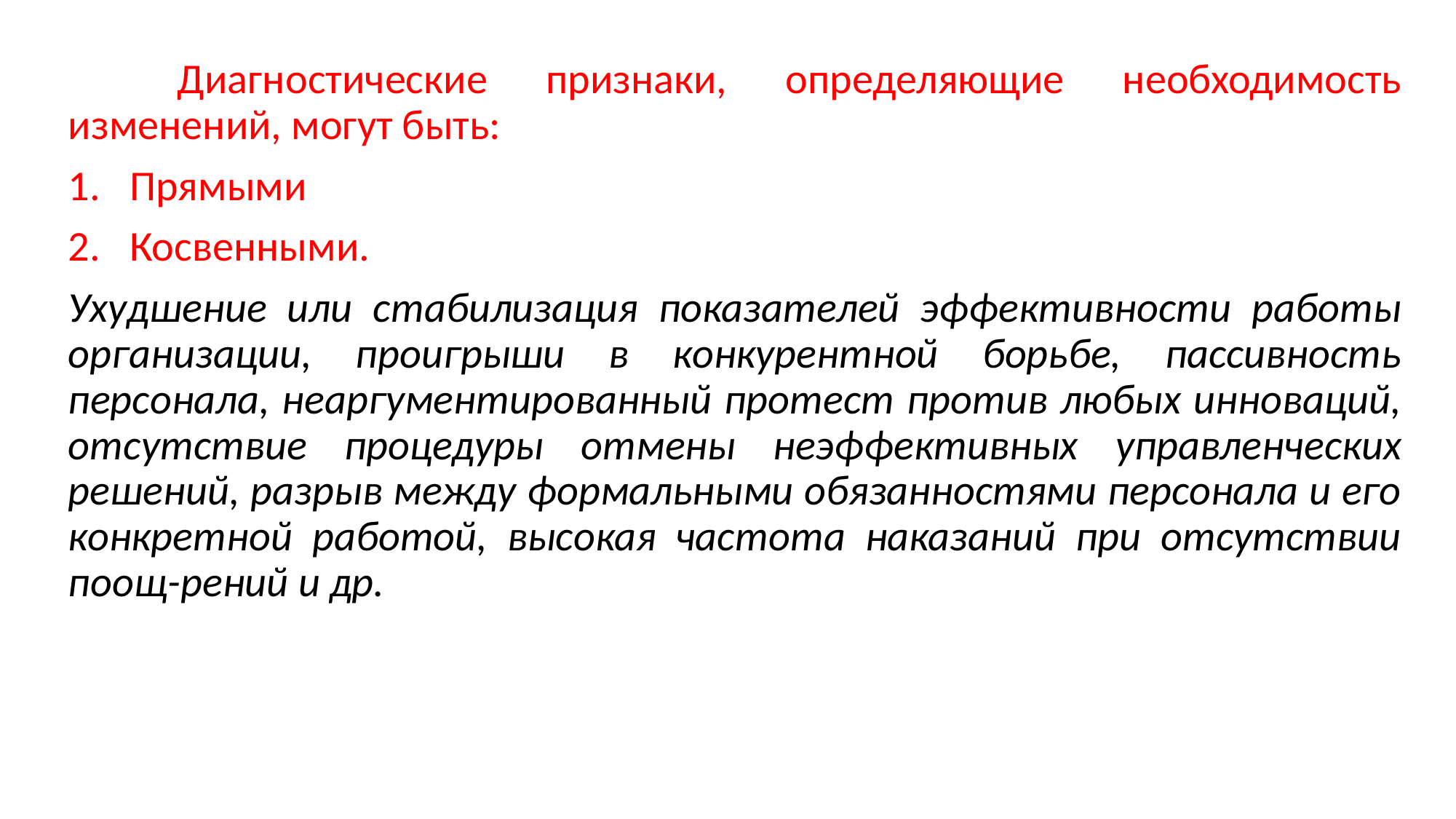

Диагностические признаки, определяющие необходимость изменений, могут быть:
Прямыми
Косвенными.
Ухудшение или стабилизация показателей эффективности работы организации, проигрыши в конкурентной борьбе, пассивность персонала, неаргументированный протест против любых инноваций, отсутствие процедуры отмены неэффективных управленческих решений, разрыв между формальными обязанностями персонала и его конкретной работой, высокая частота наказаний при отсутствии поощ-рений и др.